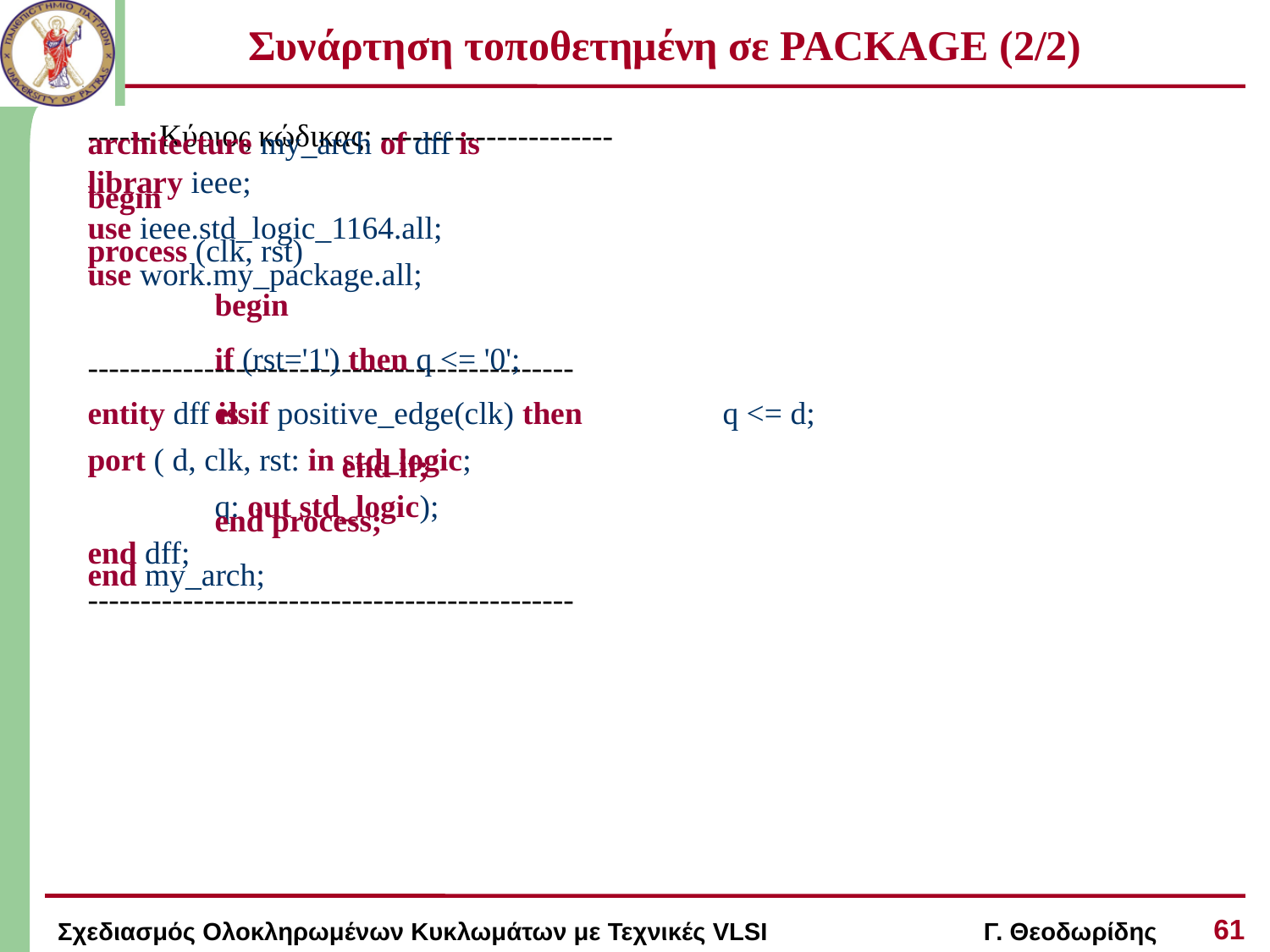

# Συνάρτηση τοποθετημένη σε PACKAGE (2/2)
------ Κύριος κώδικας: ----------------------
library ieee;
use ieee.std_logic_1164.all;
use work.my_package.all;

----------------------------------------------
entity dff is
port ( d, clk, rst: in std_logic;
	q: out std_logic);
end dff;
----------------------------------------------

architecture my_arch of dff is
begin
process (clk, rst)
	begin
	if (rst='1') then q <= '0';
	elsif positive_edge(clk) then    	q <= d;
		end if;
	end process;
end my_arch;

61
Σχεδιασμός Ολοκληρωμένων Κυκλωμάτων με Τεχνικές VLSI                               Γ. Θεοδωρίδης